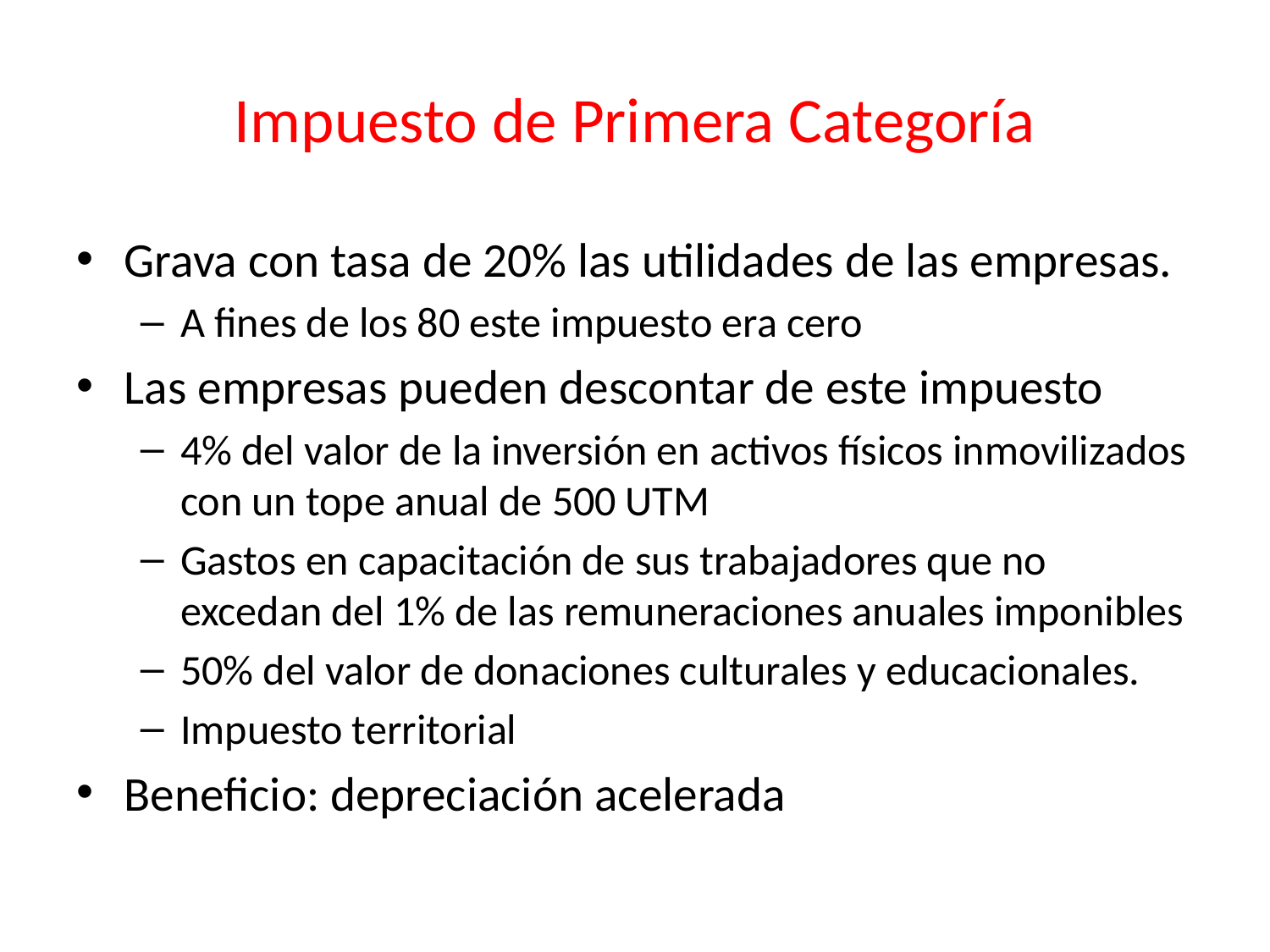

# Impuesto de Primera Categoría
Grava con tasa de 20% las utilidades de las empresas.
A fines de los 80 este impuesto era cero
Las empresas pueden descontar de este impuesto
4% del valor de la inversión en activos físicos inmovilizados con un tope anual de 500 UTM
Gastos en capacitación de sus trabajadores que no excedan del 1% de las remuneraciones anuales imponibles
50% del valor de donaciones culturales y educacionales.
Impuesto territorial
Beneficio: depreciación acelerada